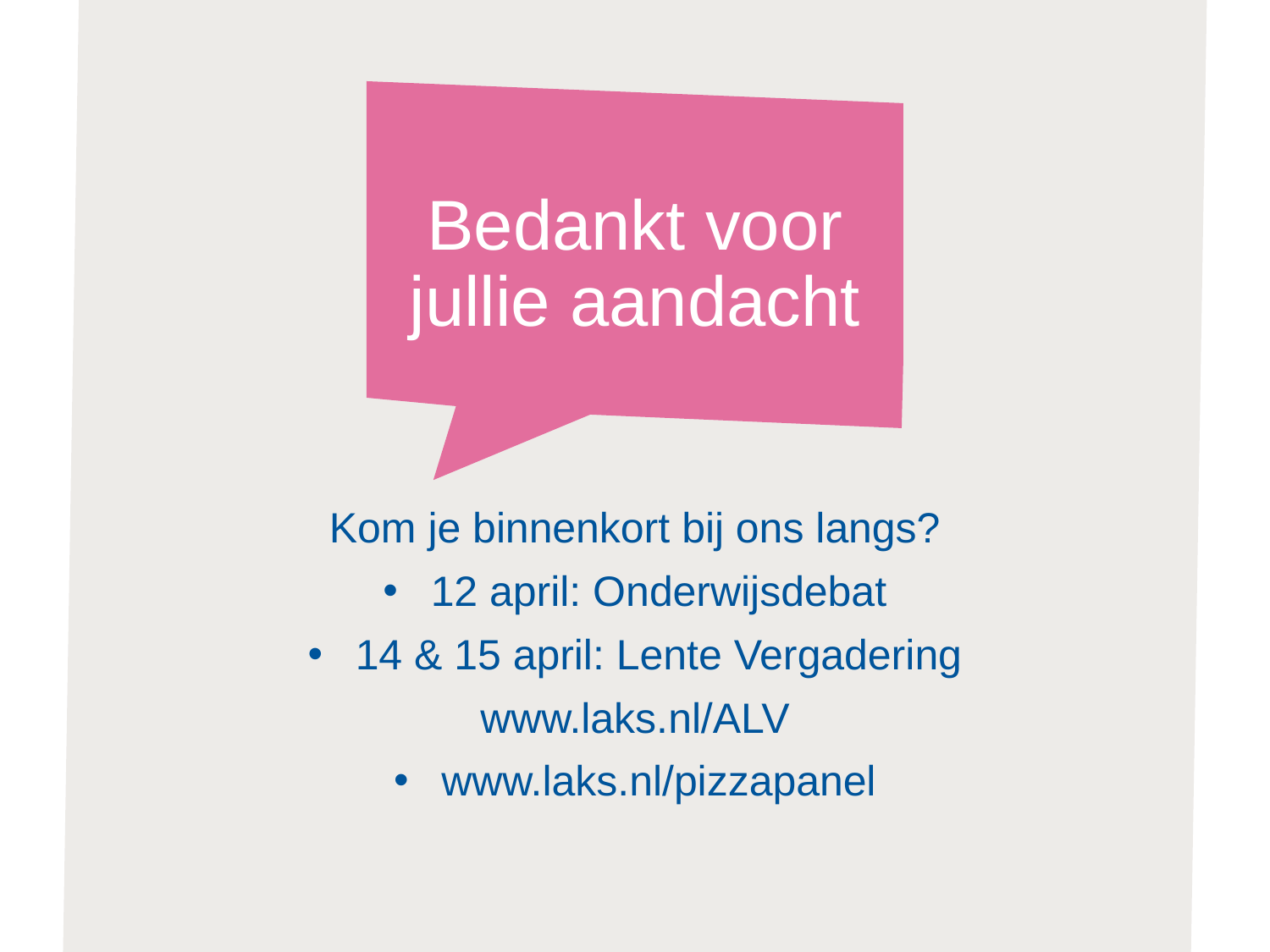

# Bedankt voor jullie aandacht
Kom je binnenkort bij ons langs?
12 april: Onderwijsdebat
14 & 15 april: Lente Vergadering
www.laks.nl/ALV
www.laks.nl/pizzapanel